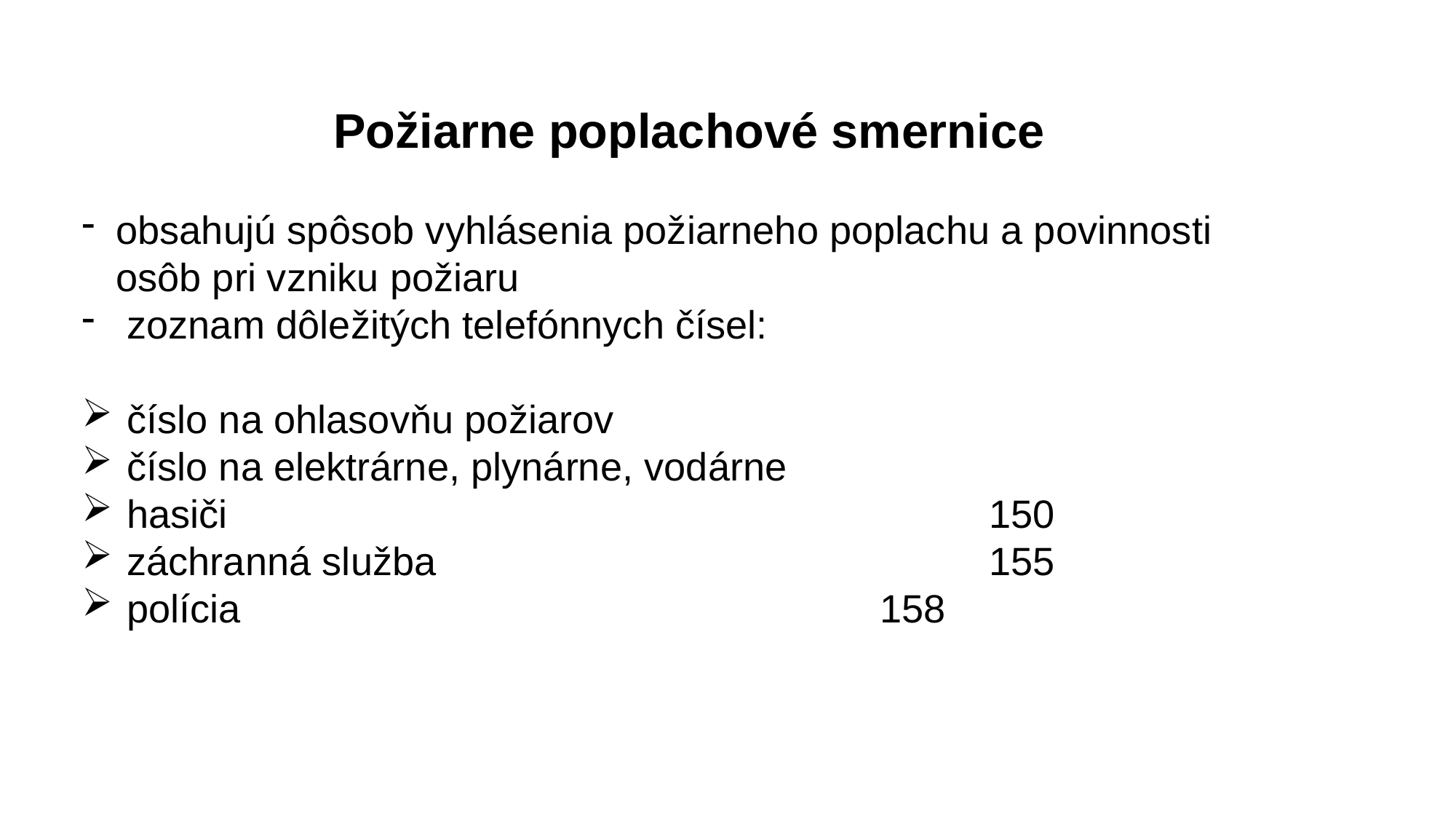

Požiarne poplachové smernice

obsahujú spôsob vyhlásenia požiarneho poplachu a povinnosti osôb pri vzniku požiaru
 zoznam dôležitých telefónnych čísel:

 číslo na ohlasovňu požiarov
 číslo na elektrárne, plynárne, vodárne
 hasiči                        					150
 záchranná služba   					155
 polícia                 					158